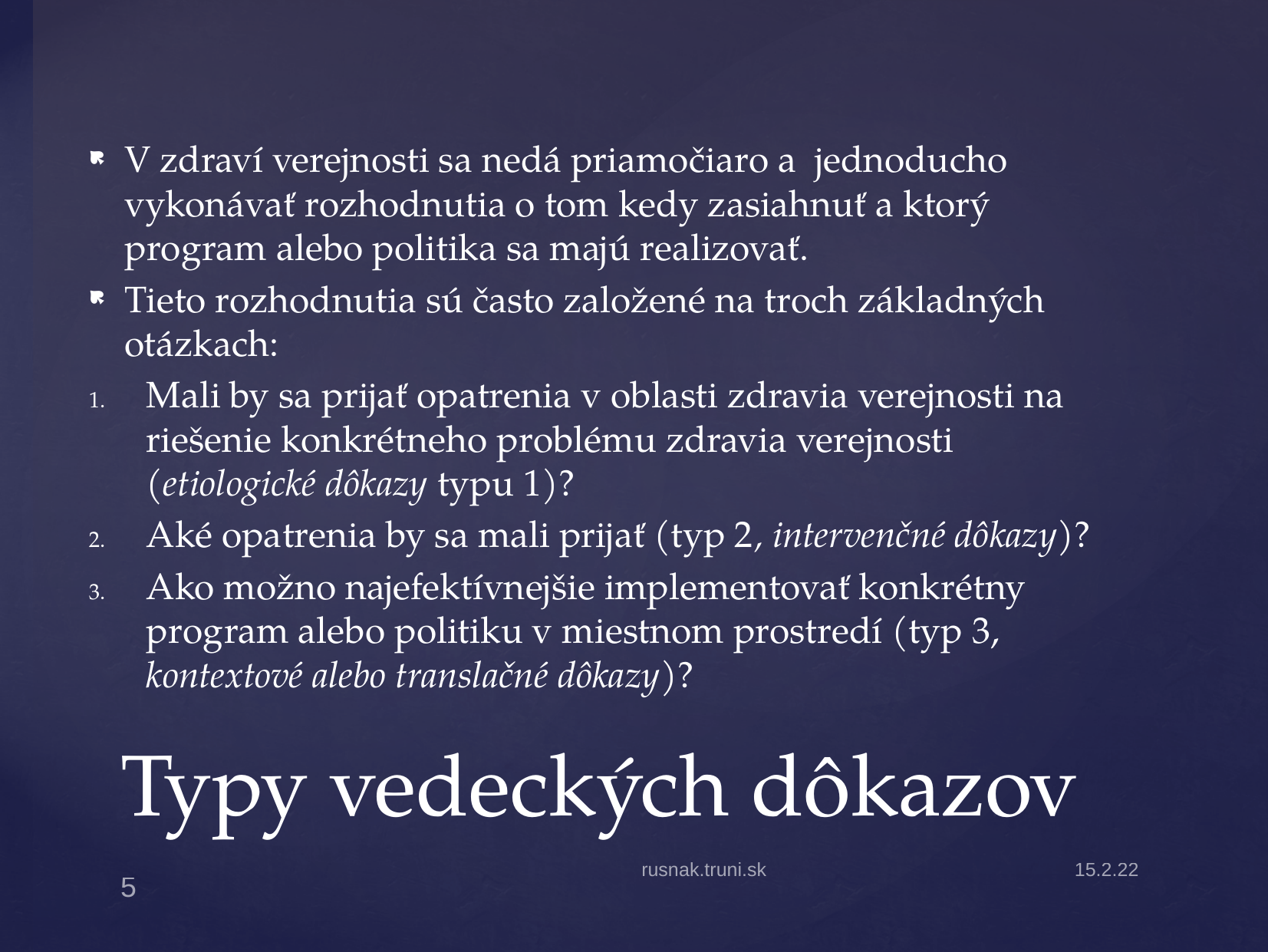

V zdraví verejnosti sa nedá priamočiaro a  jednoducho vykonávať rozhodnutia o tom kedy zasiahnuť a ktorý program alebo politika sa majú realizovať.
Tieto rozhodnutia sú často založené na troch základných otázkach:
Mali by sa prijať opatrenia v oblasti zdravia verejnosti na riešenie konkrétneho problému zdravia verejnosti (etiologické dôkazy typu 1)?
Aké opatrenia by sa mali prijať (typ 2, intervenčné dôkazy)?
Ako možno najefektívnejšie implementovať konkrétny program alebo politiku v miestnom prostredí (typ 3, kontextové alebo translačné dôkazy)?
# Typy vedeckých dôkazov
rusnak.truni.sk
15.2.22
5